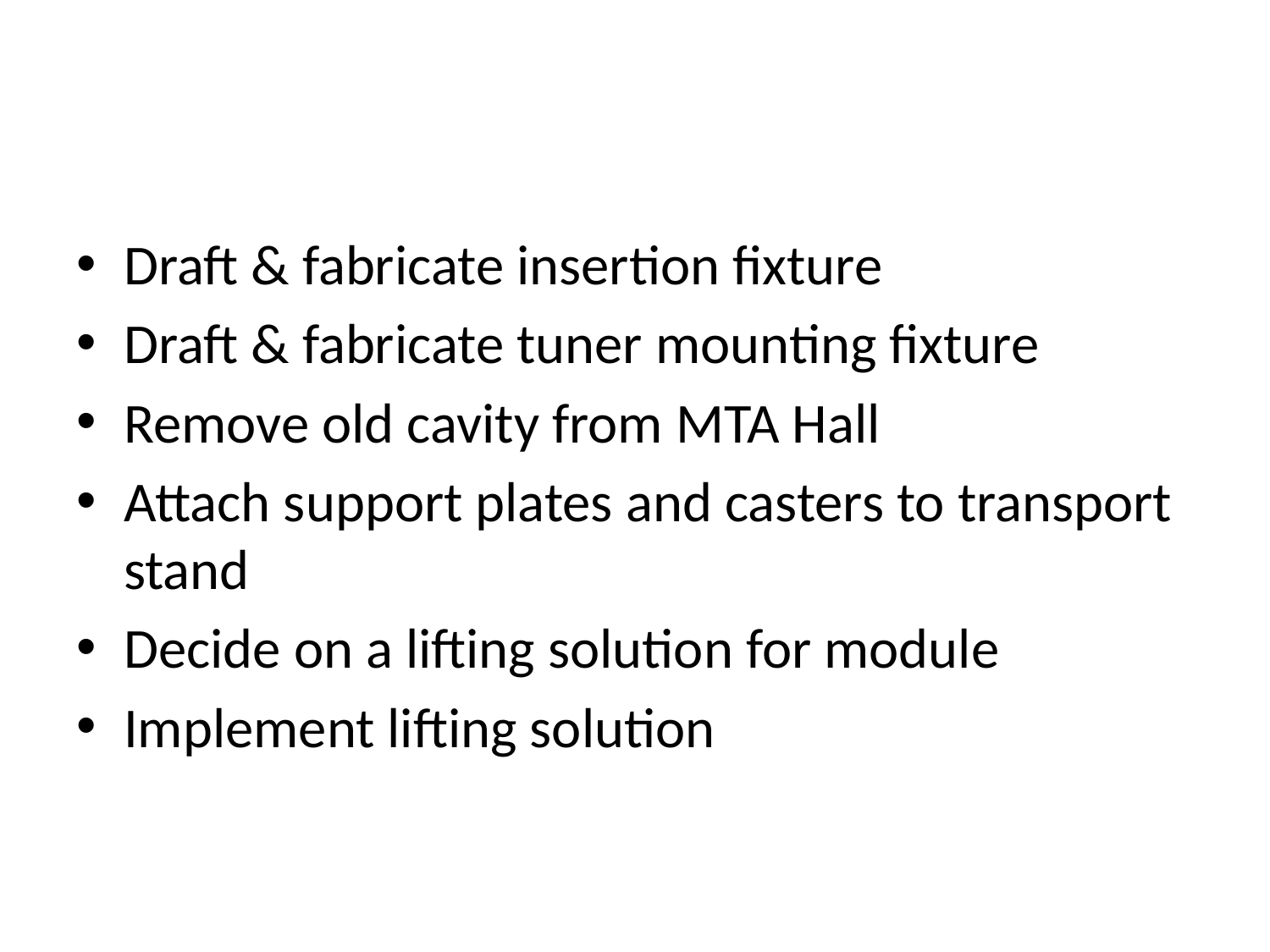

#
Draft & fabricate insertion fixture
Draft & fabricate tuner mounting fixture
Remove old cavity from MTA Hall
Attach support plates and casters to transport stand
Decide on a lifting solution for module
Implement lifting solution